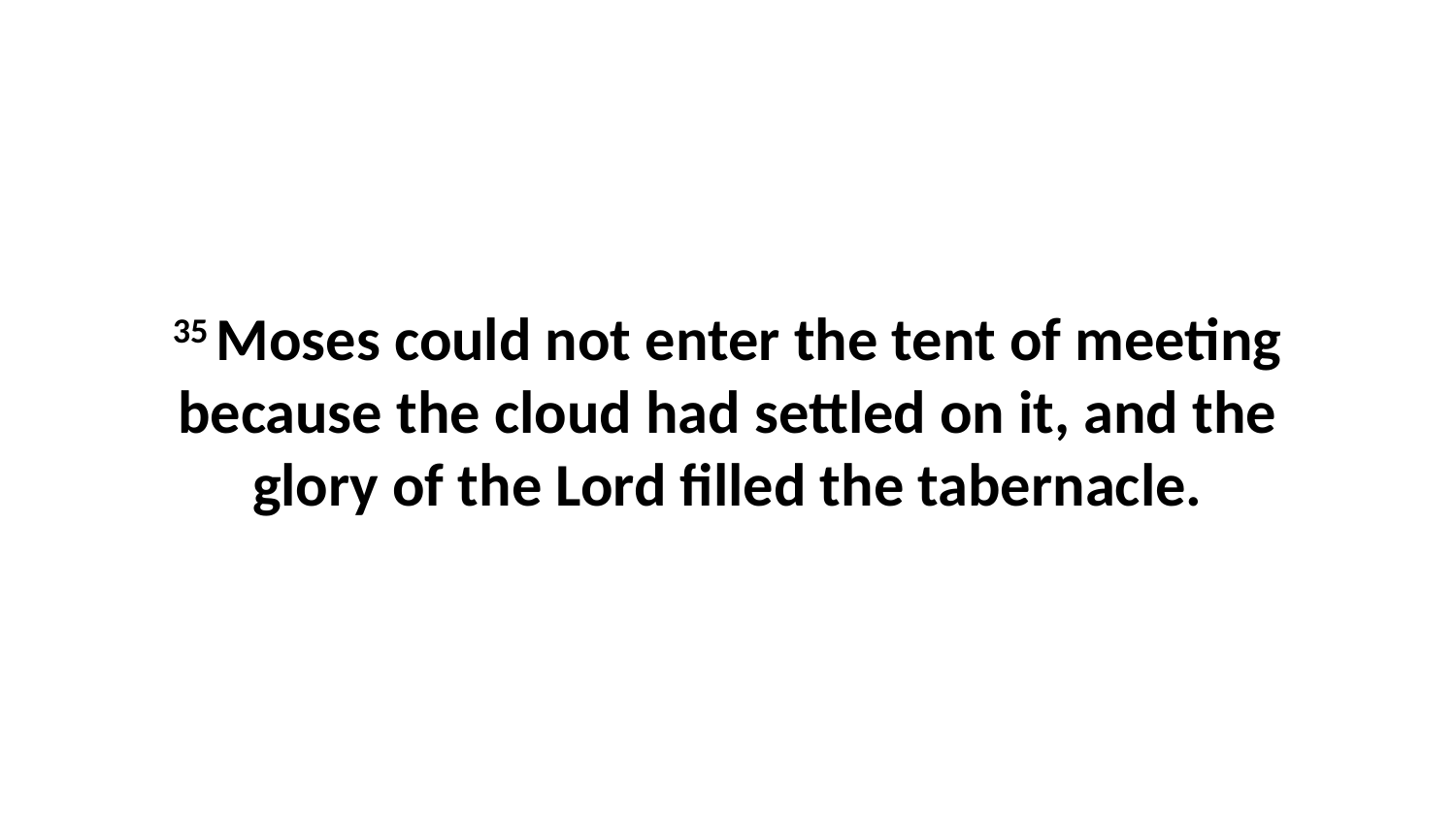

35 Moses could not enter the tent of meeting because the cloud had settled on it, and the glory of the Lord filled the tabernacle.